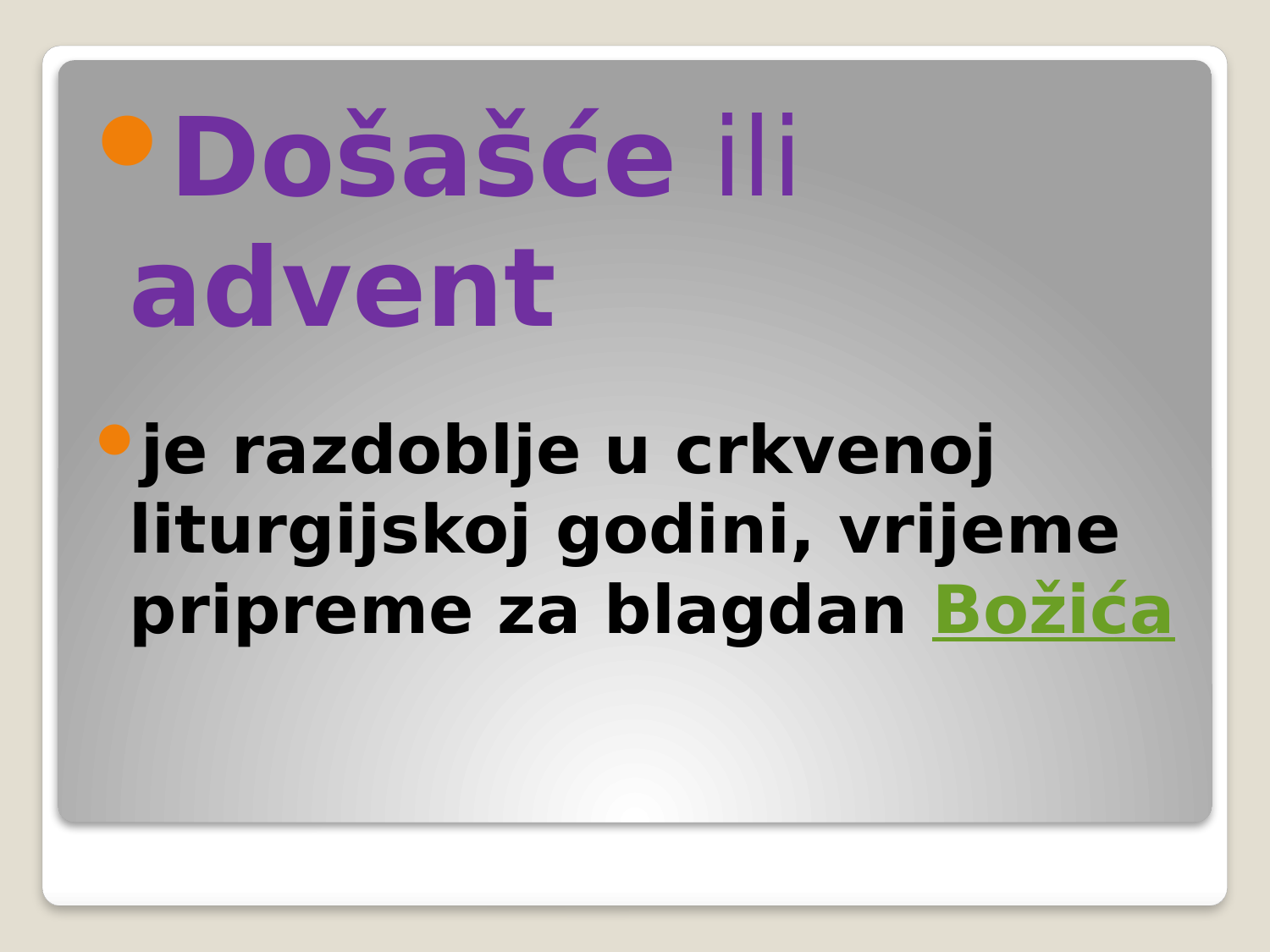

Došašće ili advent

je razdoblje u crkvenoj liturgijskoj godini, vrijeme pripreme za blagdan Božića
#